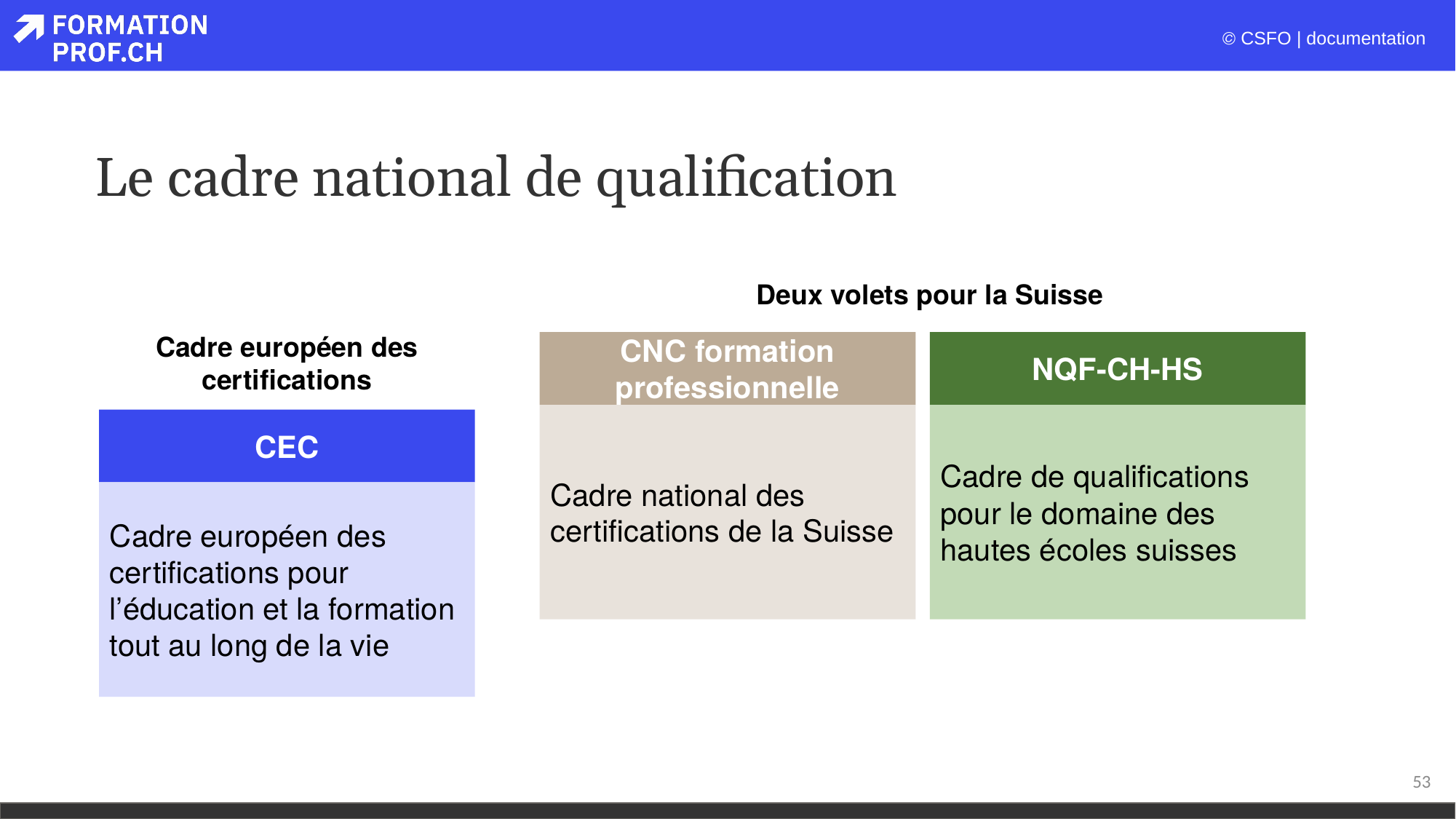

# Le cadre national de qualification
Deux volets pour la Suisse
Cadre européen des
certifications
CNC formation
professionnelle
NQF-CH-HS
Cadre national des certifications de la Suisse
Cadre de qualifications
pour le domaine des
hautes écoles suisses
CEC
Cadre européen des certifications pour l’éducation et la formation tout au long de la vie
53